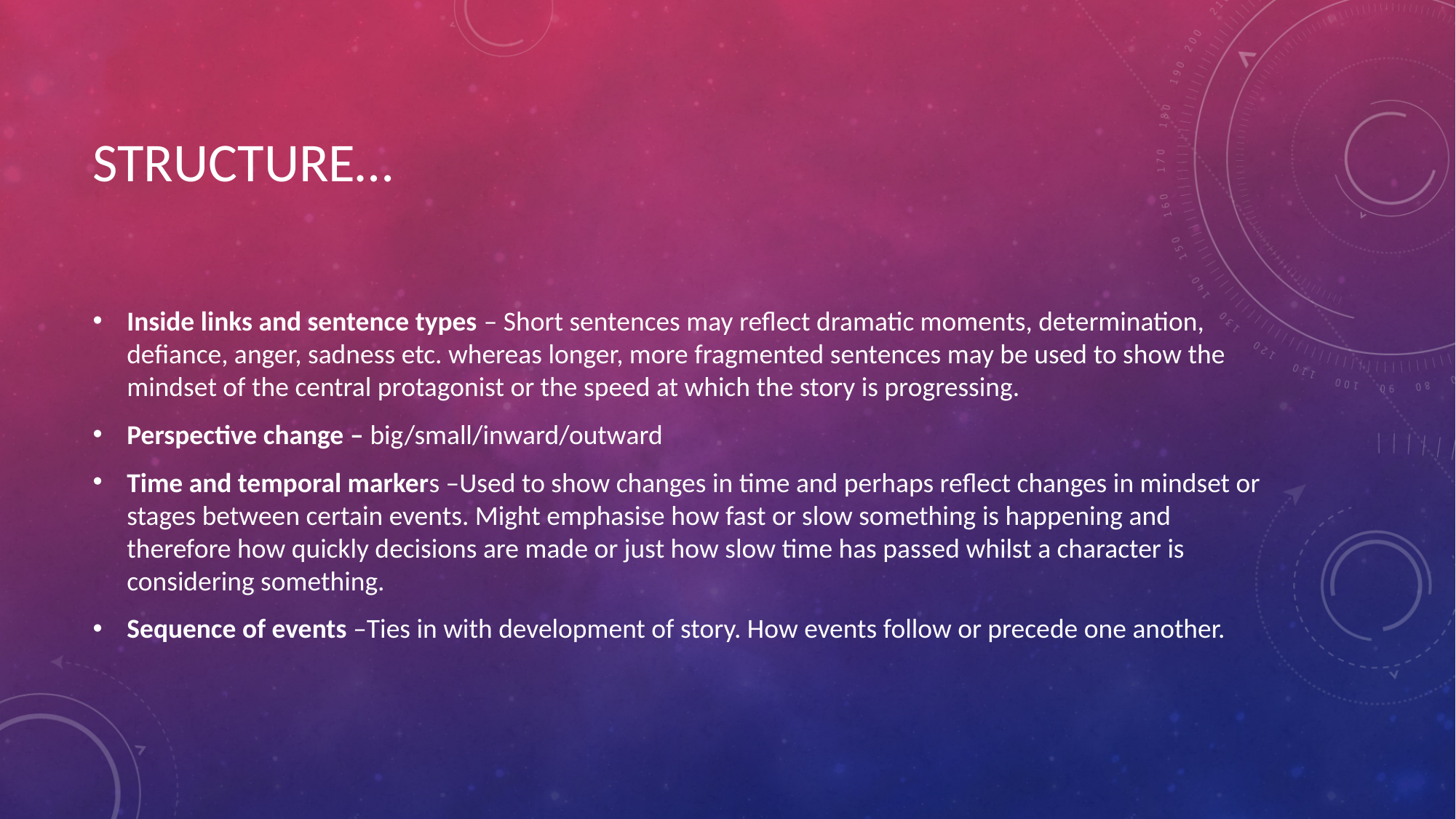

# Structure…
Inside links and sentence types – Short sentences may reflect dramatic moments, determination, defiance, anger, sadness etc. whereas longer, more fragmented sentences may be used to show the mindset of the central protagonist or the speed at which the story is progressing.
Perspective change – big/small/inward/outward
Time and temporal markers –Used to show changes in time and perhaps reflect changes in mindset or stages between certain events. Might emphasise how fast or slow something is happening and therefore how quickly decisions are made or just how slow time has passed whilst a character is considering something.
Sequence of events –Ties in with development of story. How events follow or precede one another.